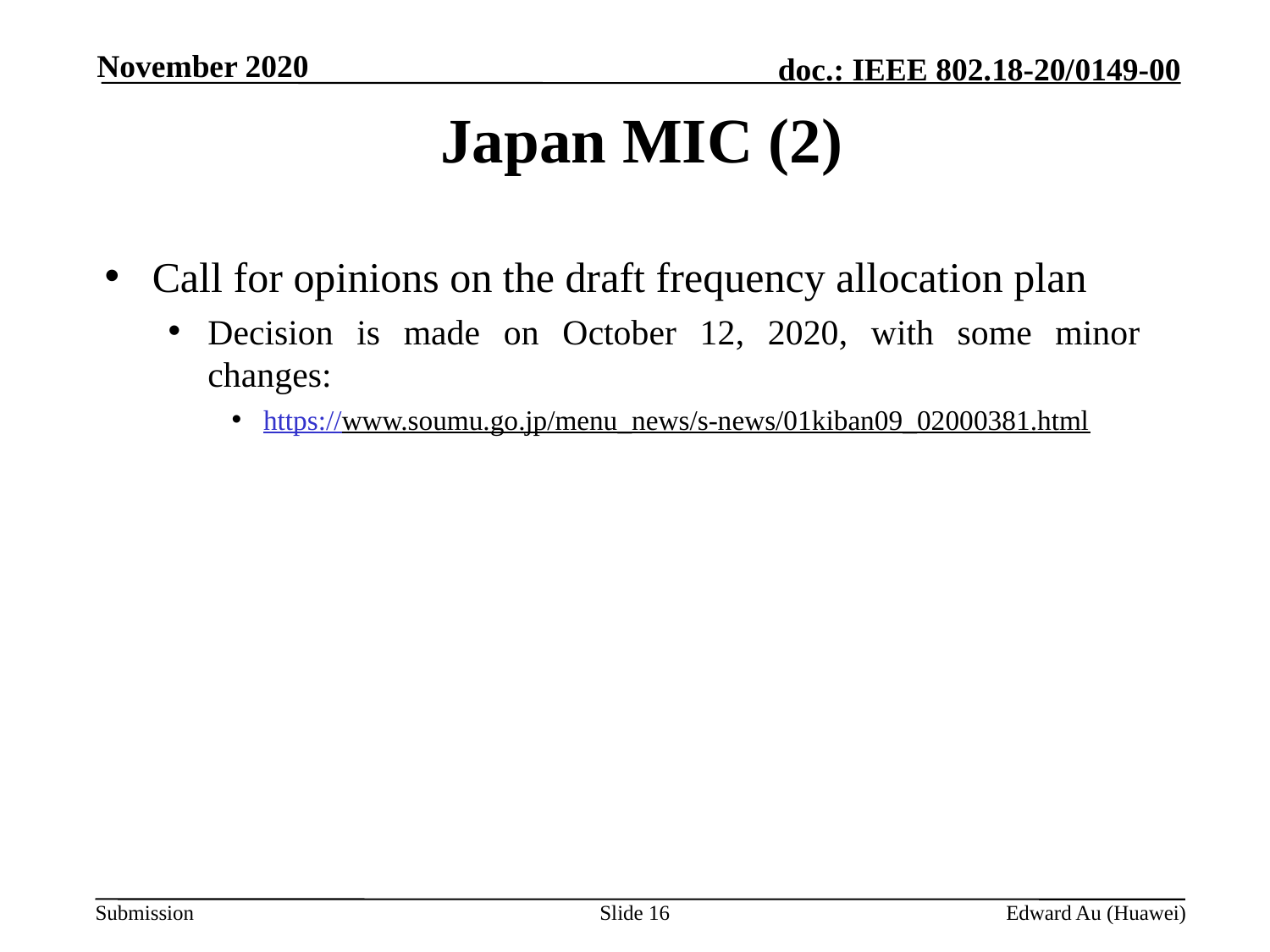

November 2020
# Japan MIC (2)
Call for opinions on the draft frequency allocation plan
Decision is made on October 12, 2020, with some minor changes:
https://www.soumu.go.jp/menu_news/s-news/01kiban09_02000381.html

Slide 16
Edward Au (Huawei)